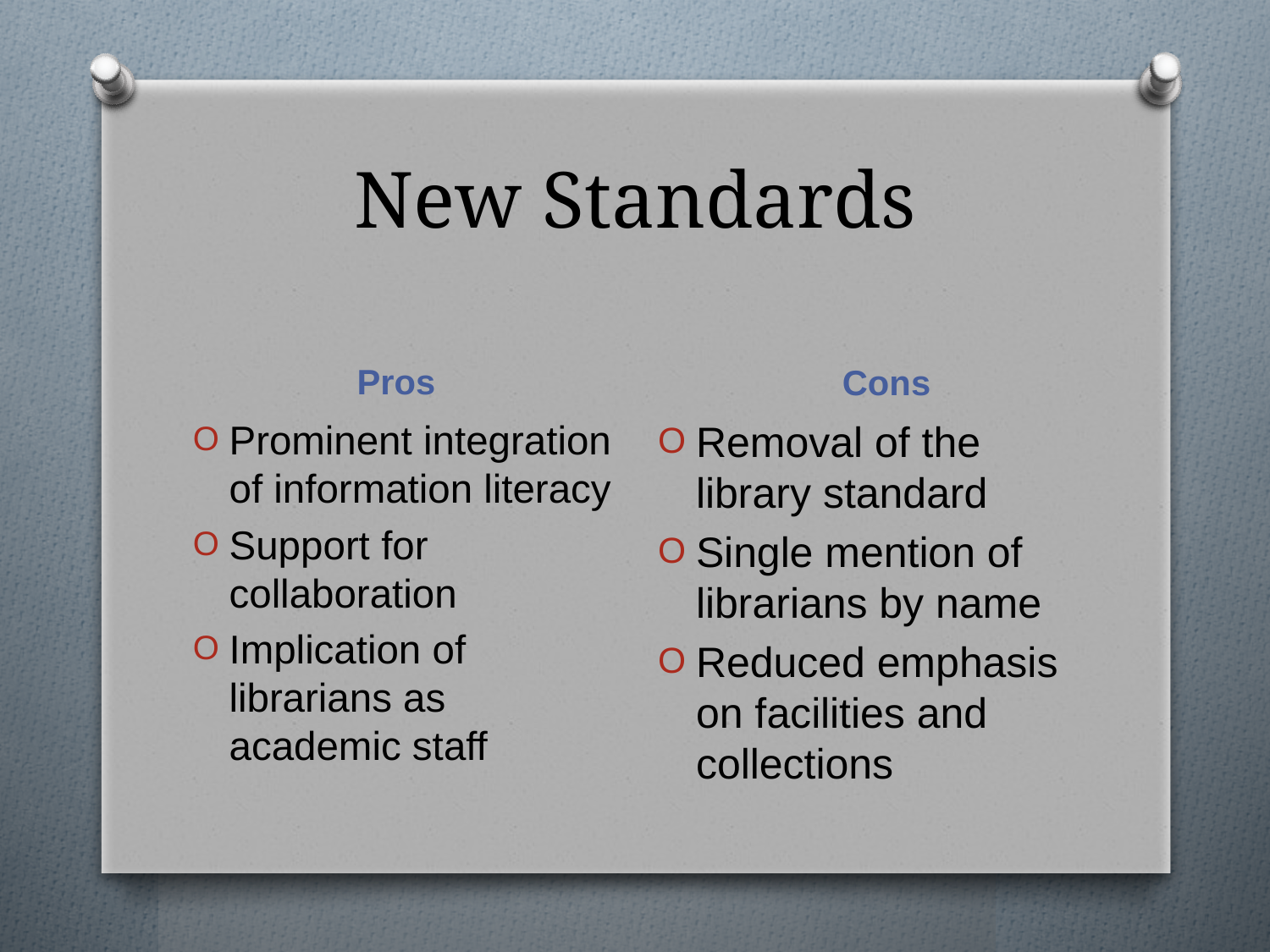

# New Standards
Cons
Pros
Prominent integration of information literacy
Support for collaboration
Implication of librarians as academic staff
Removal of the library standard
Single mention of librarians by name
Reduced emphasis on facilities and collections